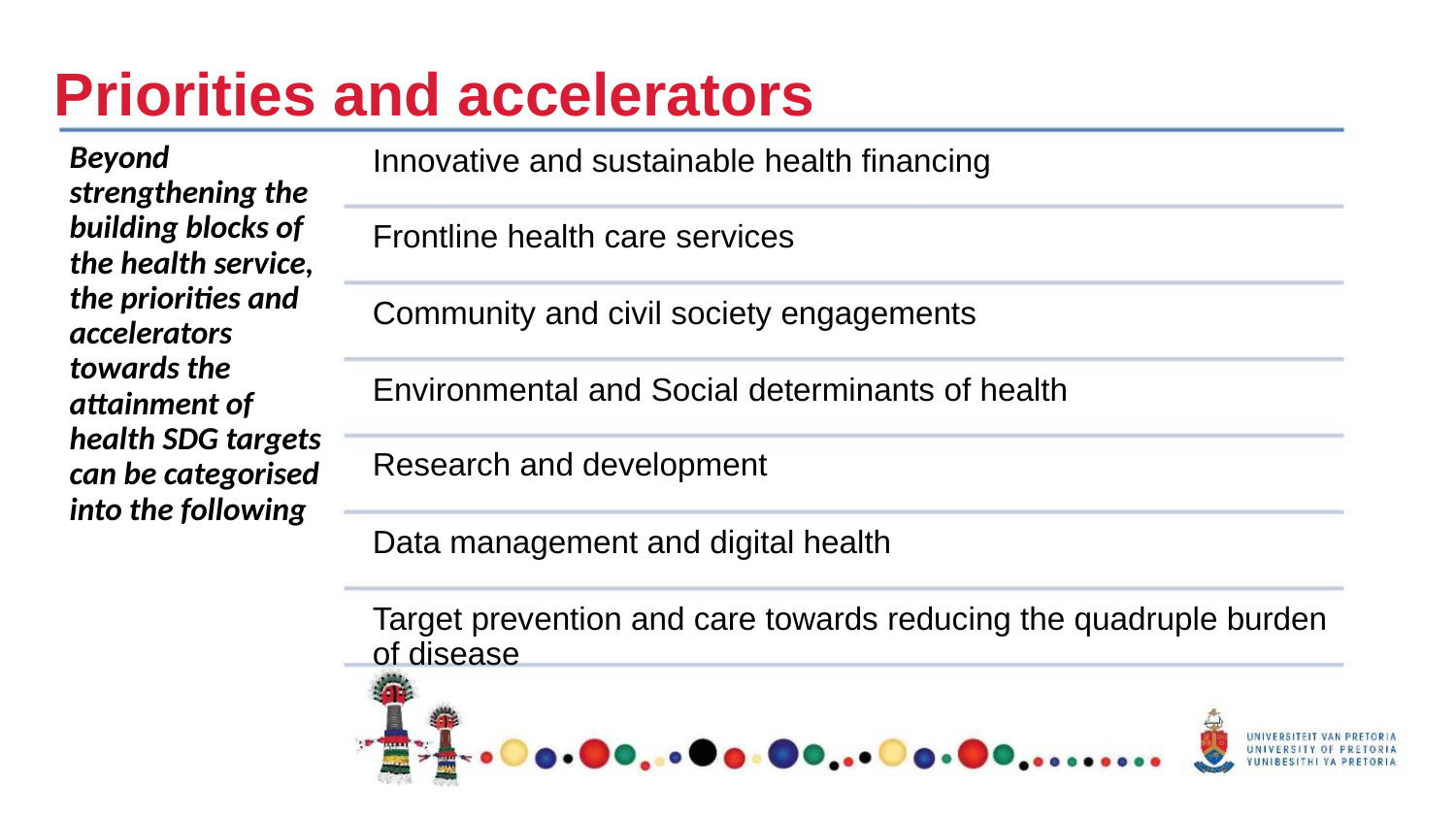

Priorities and accelerators
Innovative and sustainable health financing
Beyond
strengthening the
building blocks of
the health service,
the priorities and
accelerators
towards the
attainment of
health SDG targets
can be categorised
into the following
Frontline health care services
Community and civil society engagements
Environmental and Social determinants of health
Research and development
Data management and digital health
Target prevention and care towards reducing the quadruple burden
of disease